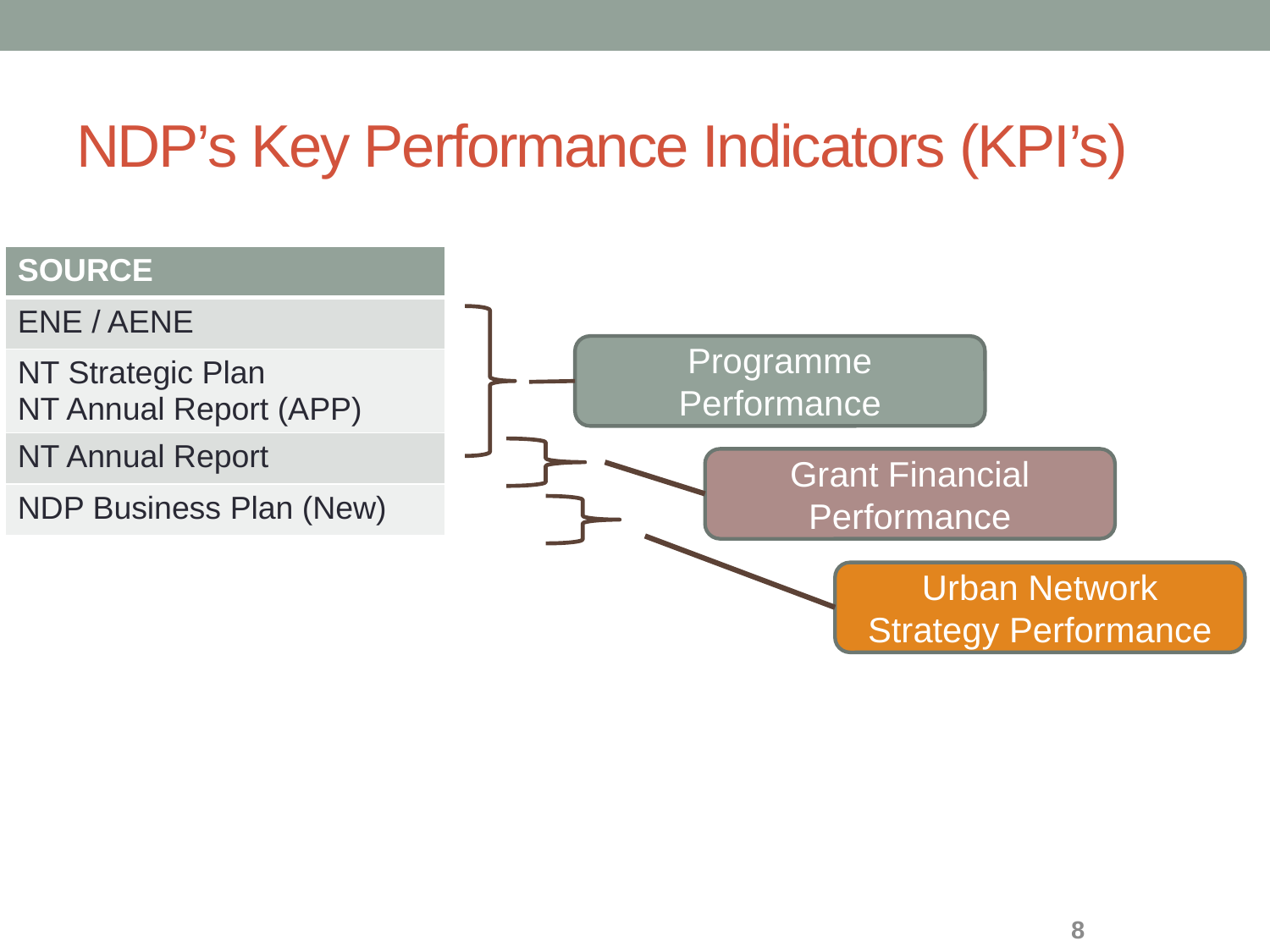

# NDP’s Key Performance Indicators (KPI’s)
| SOURCE |
| --- |
| ENE / AENE |
| NT Strategic Plan NT Annual Report (APP) |
| NT Annual Report |
| NDP Business Plan (New) |

Programme Performance

Grant Financial Performance

Urban Network Strategy Performance
8